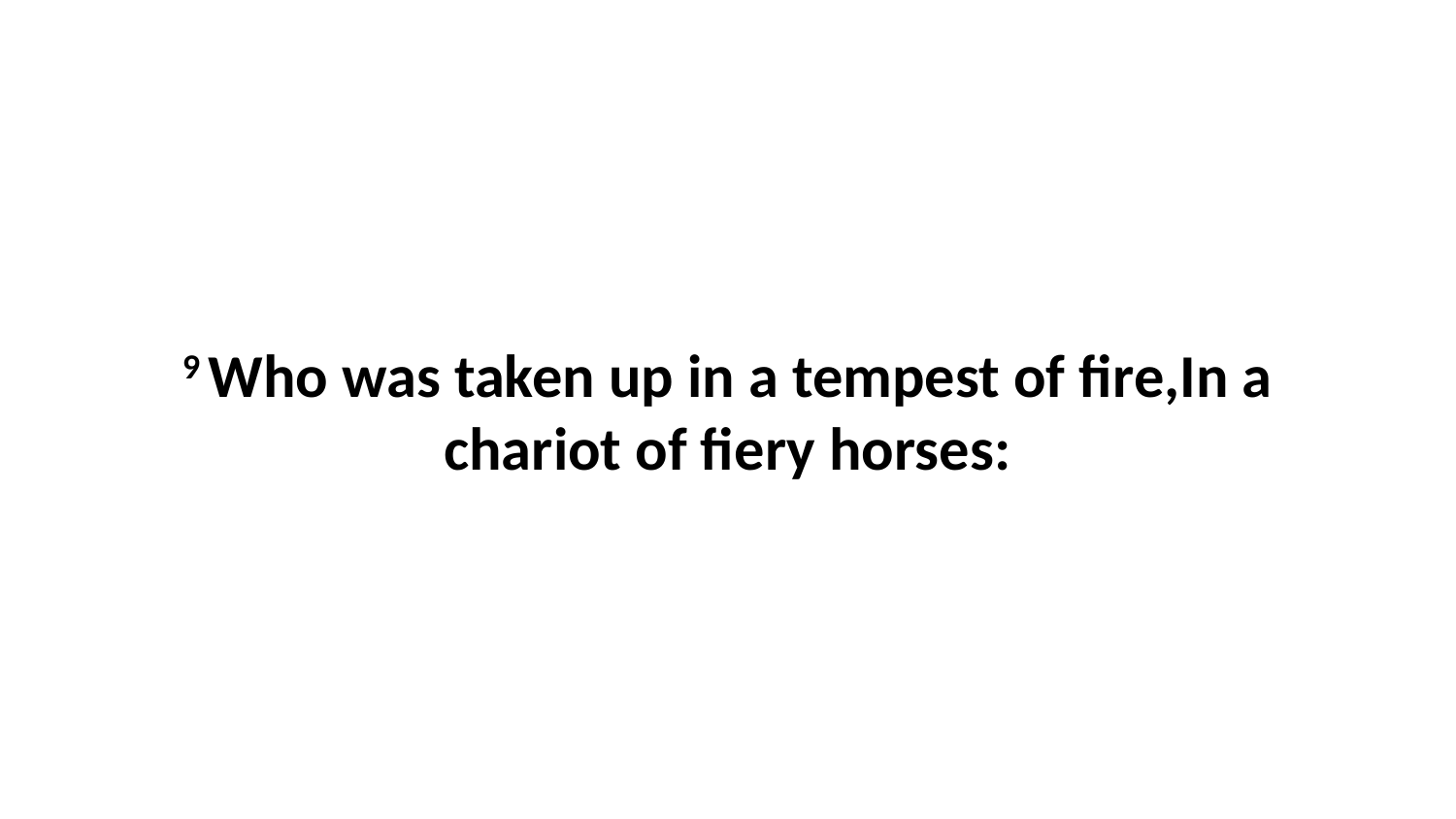

9 Who was taken up in a tempest of fire,In a chariot of fiery horses: